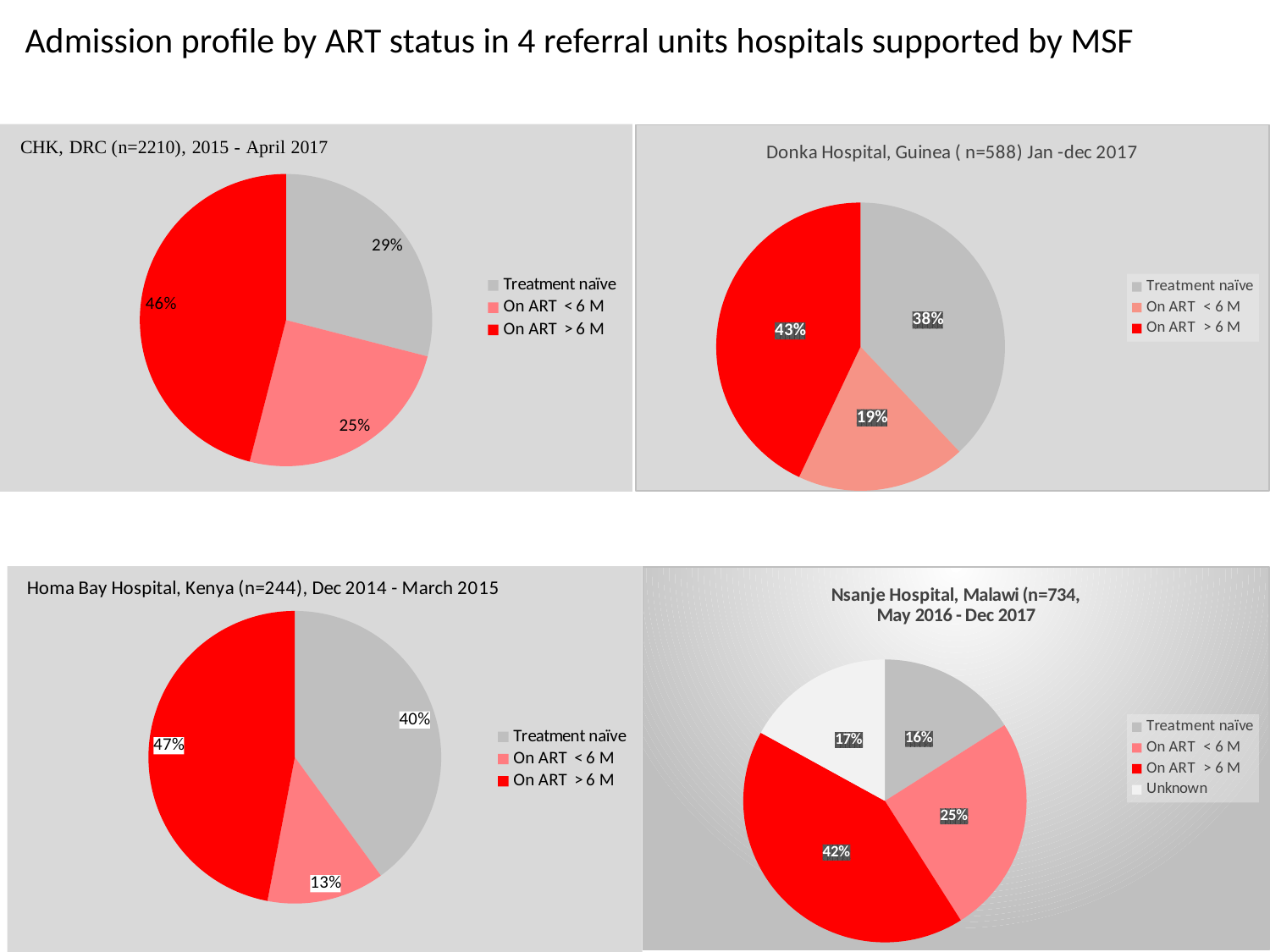

# Admission profile by ART status in 4 referral units hospitals supported by MSF

### Chart

| Category |  |
|---|---|
| Treatment naïve | 29.0 |
| On ART  < 6 M   | 25.0 |
| On ART  > 6 M   | 46.0 |

### Chart: Donka Hospital, Guinea ( n=588) Jan -dec 2017

| Category |  |
|---|---|
| Treatment naïve | 38.0 |
| On ART  < 6 M   | 19.0 |
| On ART  > 6 M   | 43.0 |

### Chart

| Category |  |
|---|---|
| Treatment naïve | 40.0 |
| On ART  < 6 M   | 13.0 |
| On ART  > 6 M   | 47.0 |

### Chart: Nsanje Hospital, Malawi (n=734,
May 2016 - Dec 2017

| Category |  |
|---|---|
| Treatment naïve | 16.0 |
| On ART  < 6 M   | 25.0 |
| On ART  > 6 M   | 42.0 |
| Unknown | 17.0 |